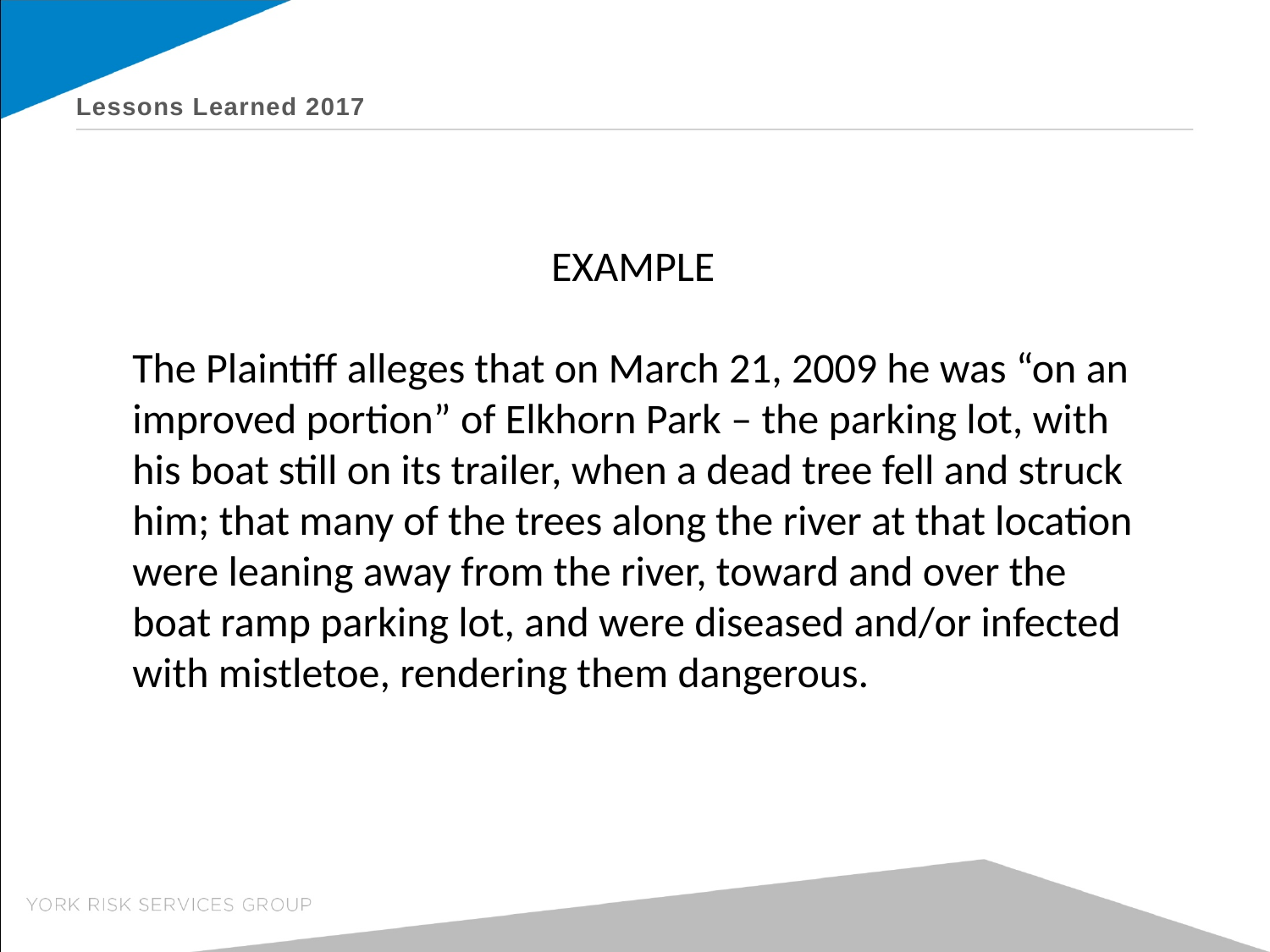

# Lessons Learned 2017
EXAMPLE

The Plaintiff alleges that on March 21, 2009 he was “on an improved portion” of Elkhorn Park – the parking lot, with his boat still on its trailer, when a dead tree fell and struck him; that many of the trees along the river at that location were leaning away from the river, toward and over the boat ramp parking lot, and were diseased and/or infected with mistletoe, rendering them dangerous.